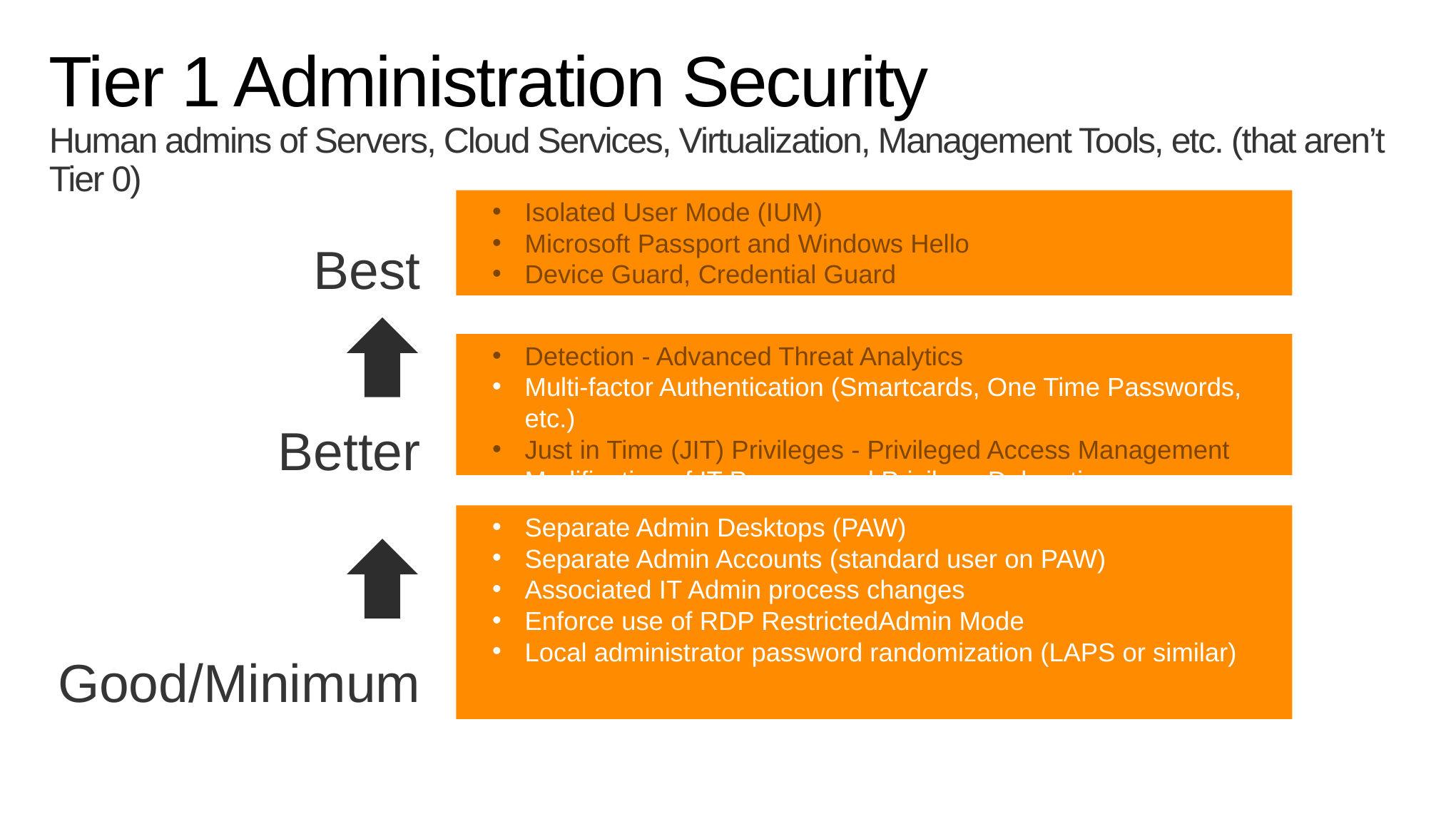

# Tier 1 Administration Security Human admins of Servers, Cloud Services, Virtualization, Management Tools, etc. (that aren’t Tier 0)
Isolated User Mode (IUM)
Microsoft Passport and Windows Hello
Device Guard, Credential Guard
Best

Detection - Advanced Threat Analytics
Multi-factor Authentication (Smartcards, One Time Passwords, etc.)
Just in Time (JIT) Privileges - Privileged Access Management
Modification of IT Process and Privilege Delegation

Better
Separate Admin Desktops (PAW)
Separate Admin Accounts (standard user on PAW)
Associated IT Admin process changes
Enforce use of RDP RestrictedAdmin Mode
Local administrator password randomization (LAPS or similar)

Good/Minimum